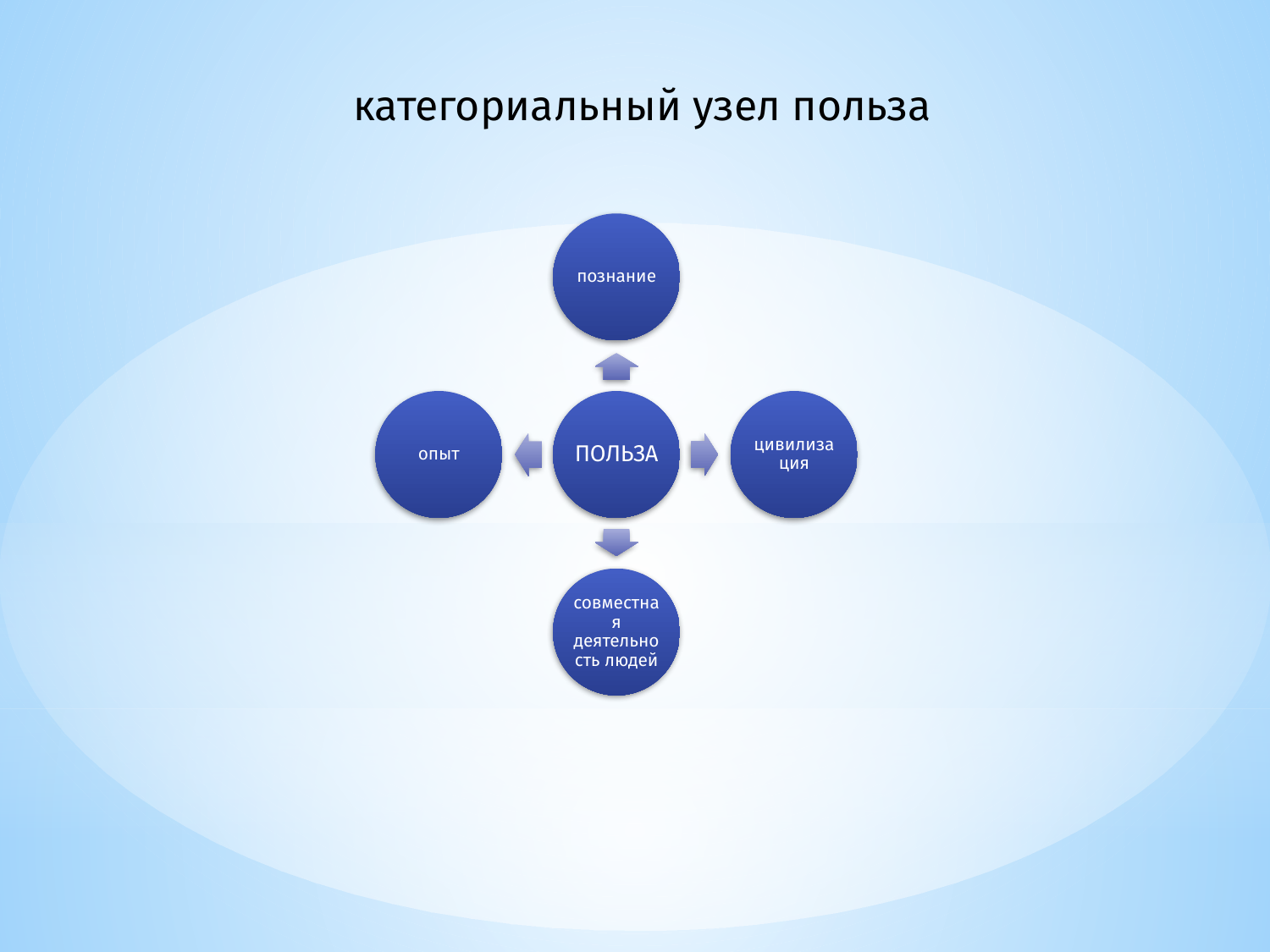

категориальный узел польза
ПОЛЬЗА

познание

цивилизация

совместная деятельность людей

опыт
#